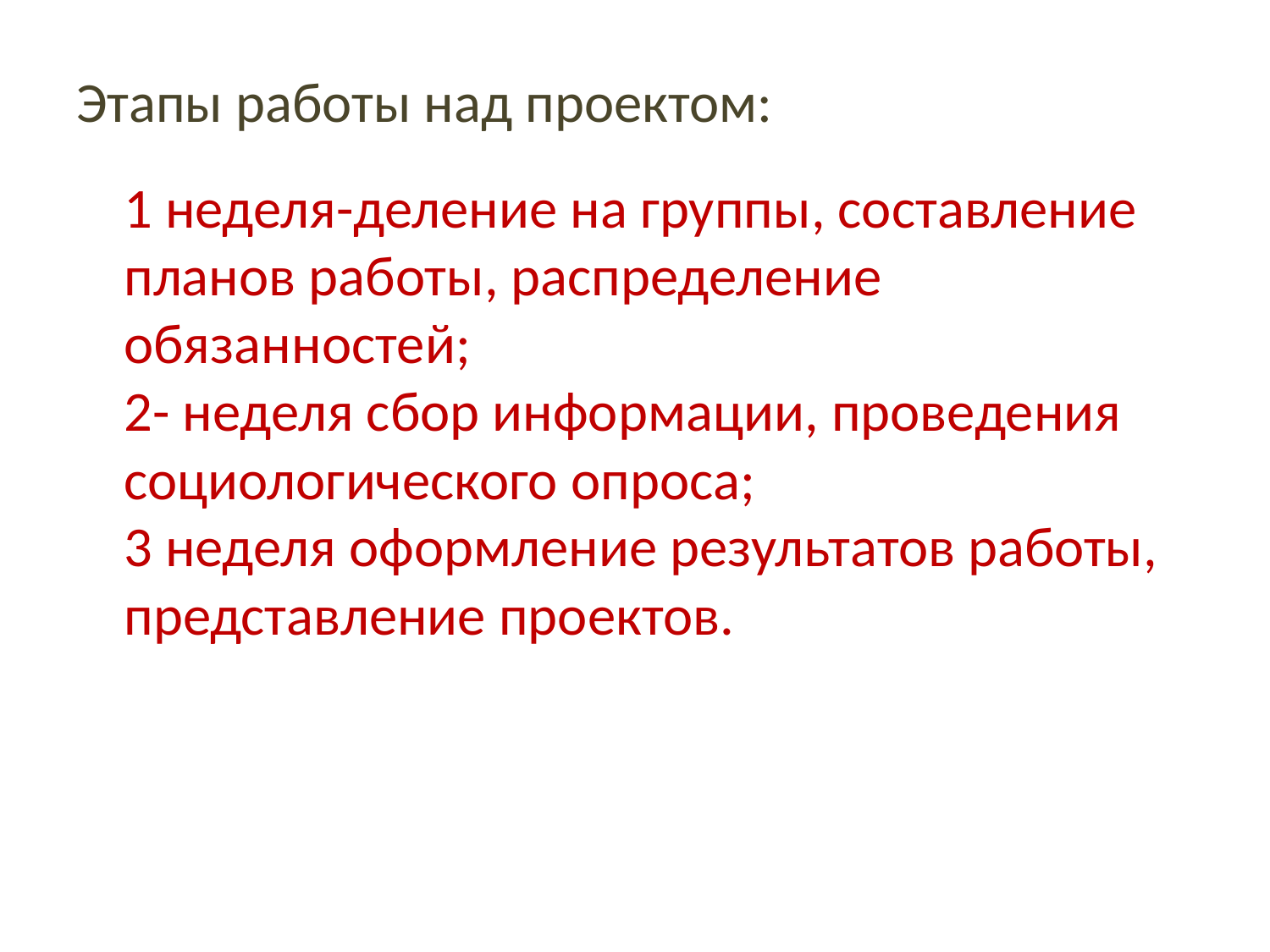

Этапы работы над проектом:
1 неделя-деление на группы, составление планов работы, распределение обязанностей;
2- неделя сбор информации, проведения социологического опроса;
3 неделя оформление результатов работы, представление проектов.